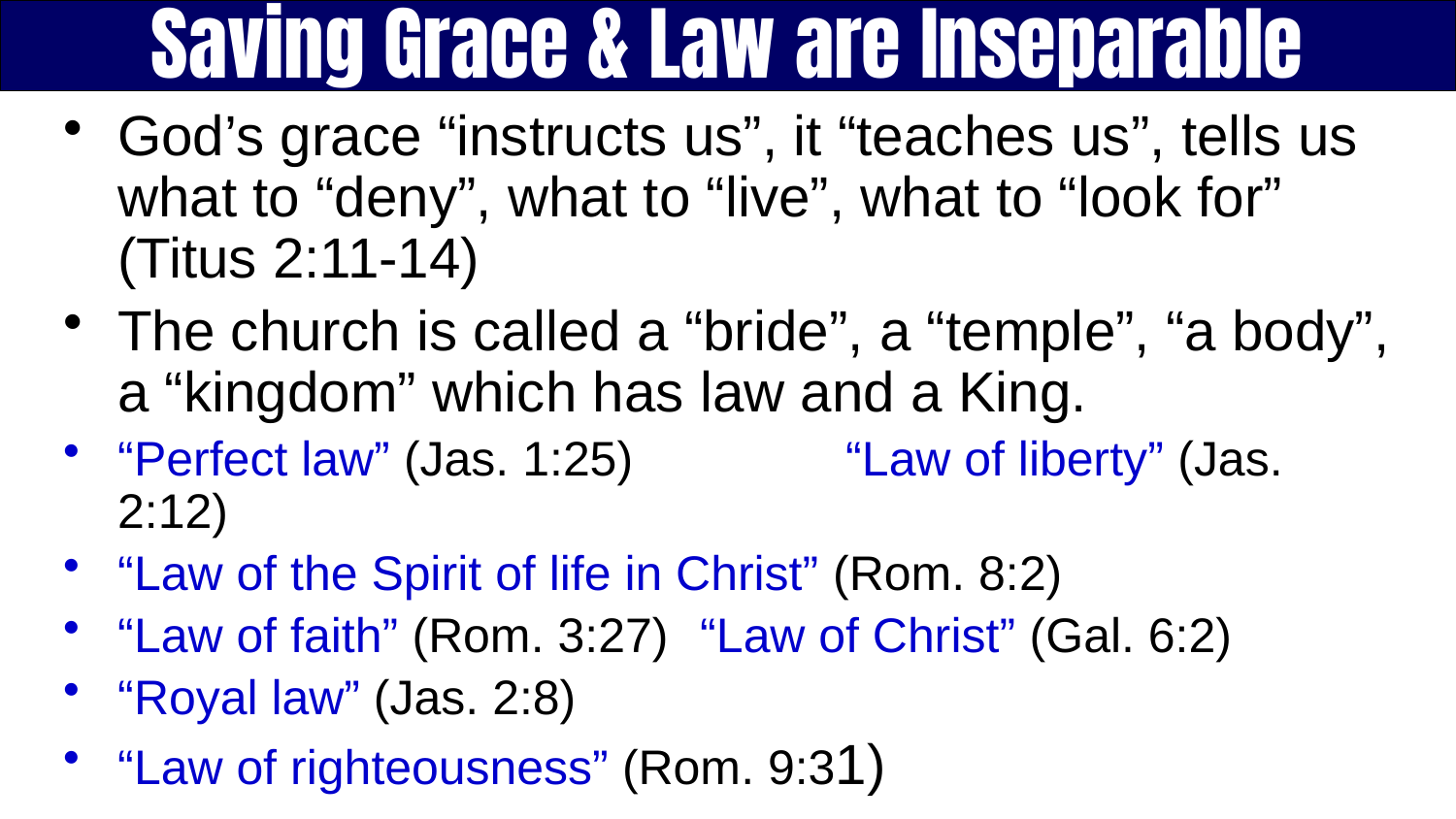

# Saving Grace & Law are Inseparable
God’s grace “instructs us”, it “teaches us”, tells us what to “deny”, what to “live”, what to “look for” (Titus 2:11-14)
The church is called a “bride”, a “temple”, “a body”, a “kingdom” which has law and a King.
“Perfect law” (Jas. 1:25)		“Law of liberty” (Jas. 2:12)
“Law of the Spirit of life in Christ” (Rom. 8:2)
“Law of faith” (Rom. 3:27)	“Law of Christ” (Gal. 6:2)
“Royal law” (Jas. 2:8)
“Law of righteousness” (Rom. 9:31)